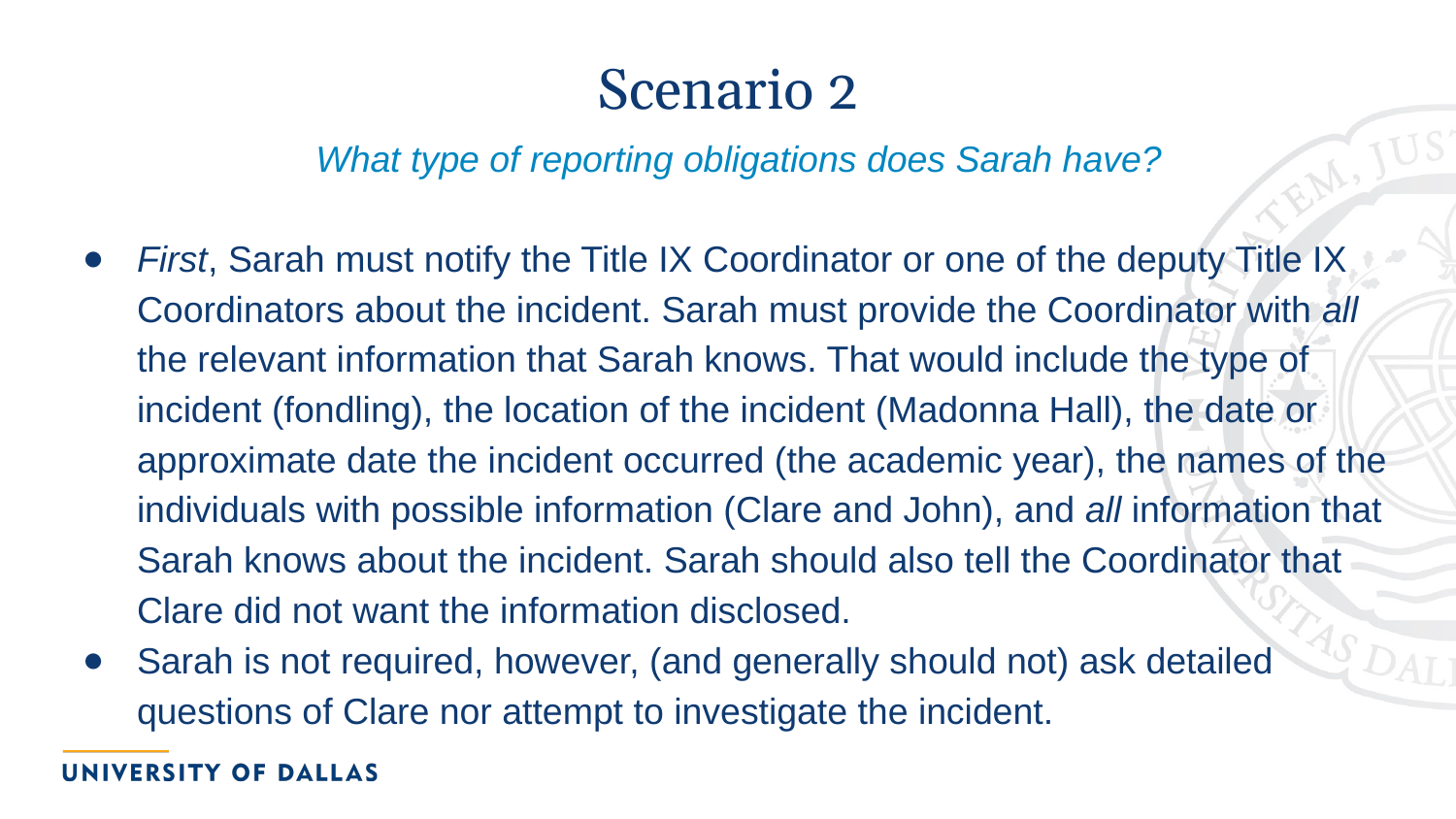

# Scenario 2
What type of reporting obligations does Sarah have?
First, Sarah must notify the Title IX Coordinator or one of the deputy Title IX Coordinators about the incident. Sarah must provide the Coordinator with all the relevant information that Sarah knows. That would include the type of incident (fondling), the location of the incident (Madonna Hall), the date or approximate date the incident occurred (the academic year), the names of the individuals with possible information (Clare and John), and all information that Sarah knows about the incident. Sarah should also tell the Coordinator that Clare did not want the information disclosed.
Sarah is not required, however, (and generally should not) ask detailed questions of Clare nor attempt to investigate the incident.